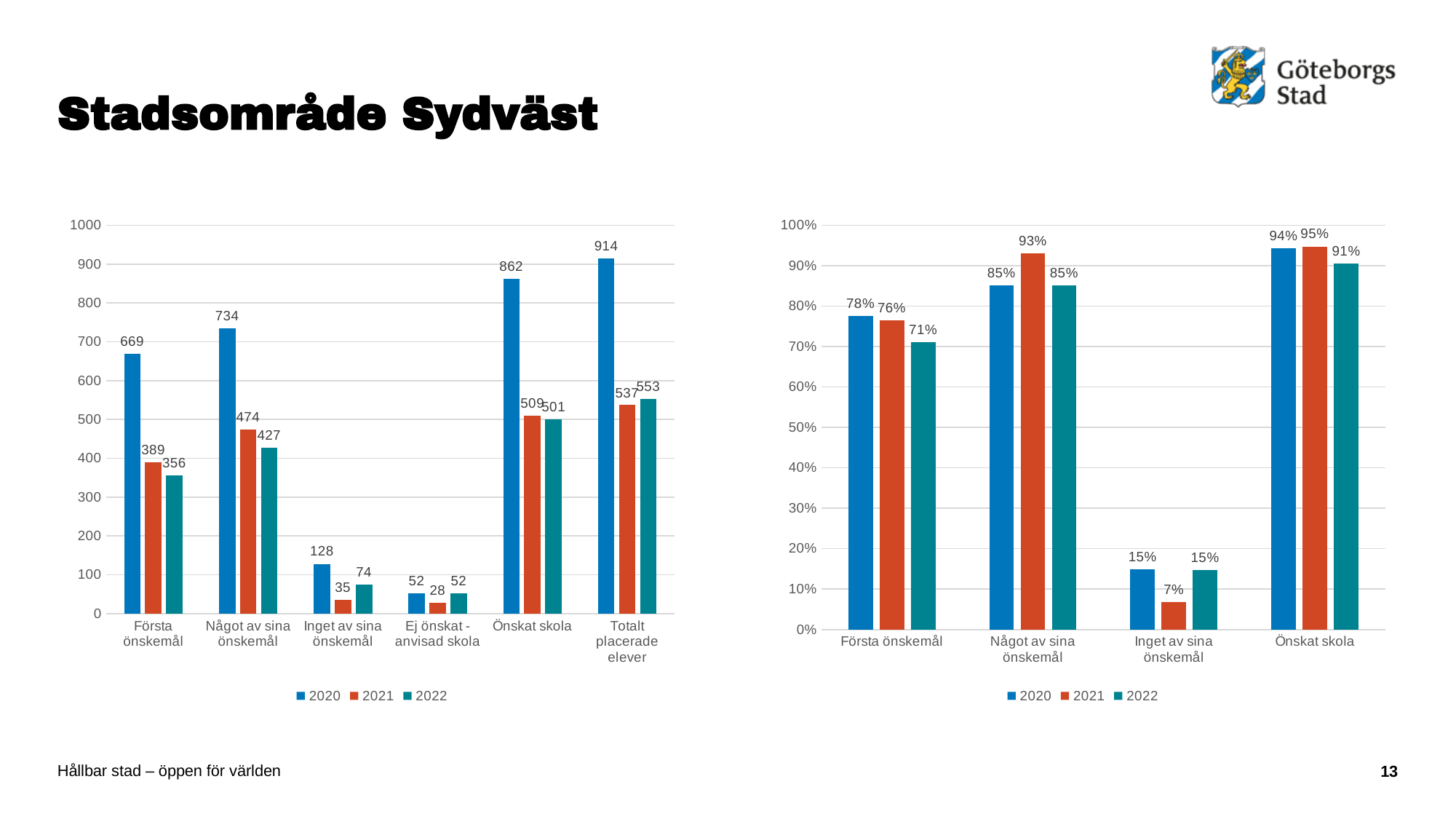

# Stadsområde Sydväst

### Chart

| Category | 2020 | 2021 | 2022 |
|---|---|---|---|
| Första önskemål | 669.0 | 389.0 | 356.0 |
| Något av sina önskemål | 734.0 | 474.0 | 427.0 |
| Inget av sina önskemål | 128.0 | 35.0 | 74.0 |
| Ej önskat - anvisad skola | 52.0 | 28.0 | 52.0 |
| Önskat skola | 862.0 | 509.0 | 501.0 |
| Totalt placerade elever | 914.0 | 537.0 | 553.0 |

### Chart

| Category | 2020 | 2021 | 2022 |
|---|---|---|---|
| Första önskemål | 0.7761020881670534 | 0.7642436149312377 | 0.7105788423153693 |
| Något av sina önskemål | 0.851508120649652 | 0.931237721021611 | 0.8522954091816367 |
| Inget av sina önskemål | 0.14849187935034802 | 0.068762278978389 | 0.14770459081836326 |
| Önskat skola | 0.9431072210065645 | 0.9478584729981379 | 0.9059674502712477 |